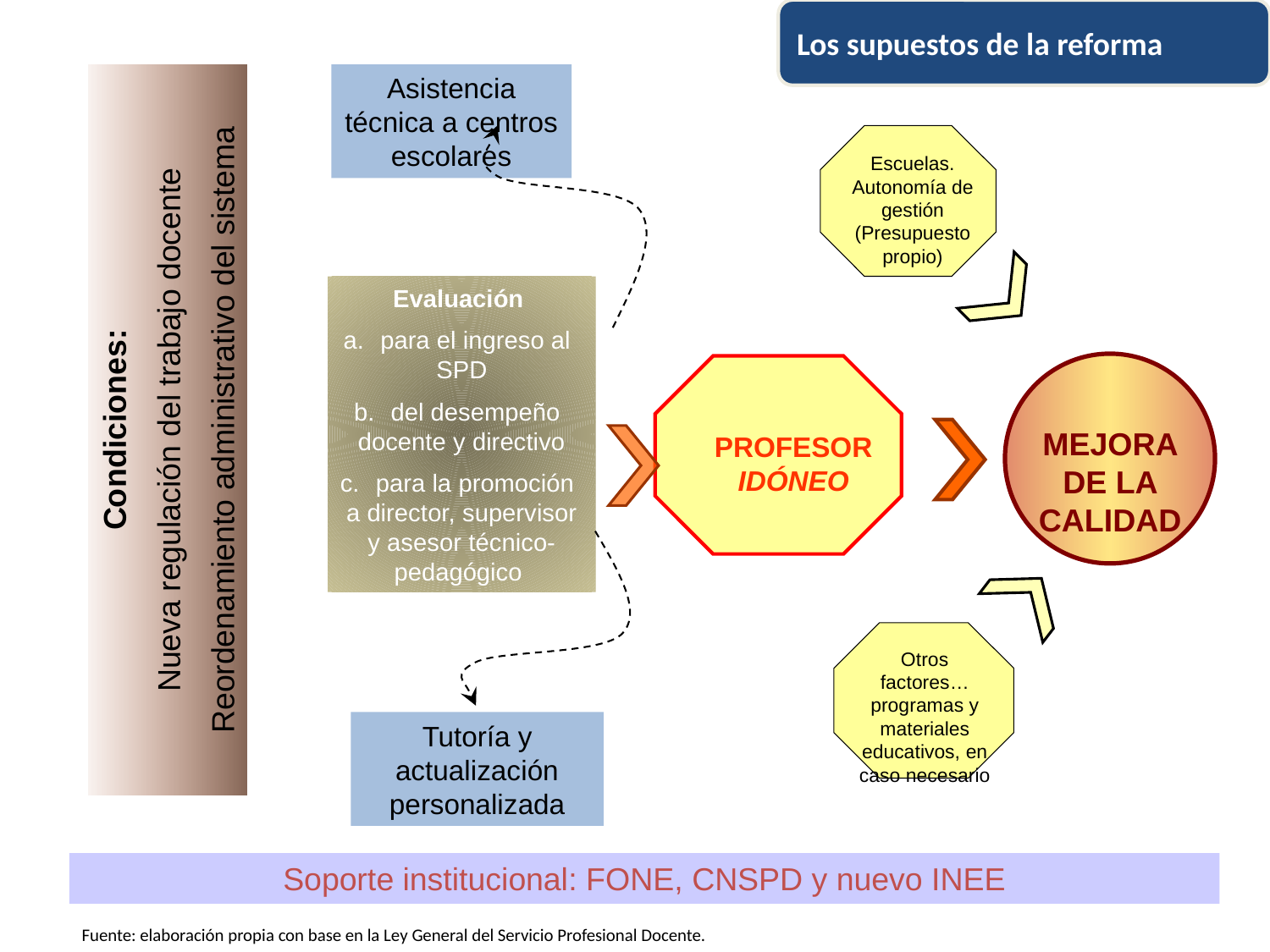

Los supuestos de la reforma
Asistencia técnica a centros escolares

Escuelas. Autonomía de gestión (Presupuesto propio)

Evaluación
 para el ingreso al SPD
 del desempeño docente y directivo
 para la promoción a director, supervisor y asesor técnico-pedagógico
Condiciones:
Nueva regulación del trabajo docente
Reordenamiento administrativo del sistema

MEJORA DE LA CALIDAD

PROFESOR IDÓNEO

Otros factores… programas y materiales educativos, en caso necesario
Tutoría y actualización personalizada
Soporte institucional: FONE, CNSPD y nuevo INEE
Fuente: elaboración propia con base en la Ley General del Servicio Profesional Docente.